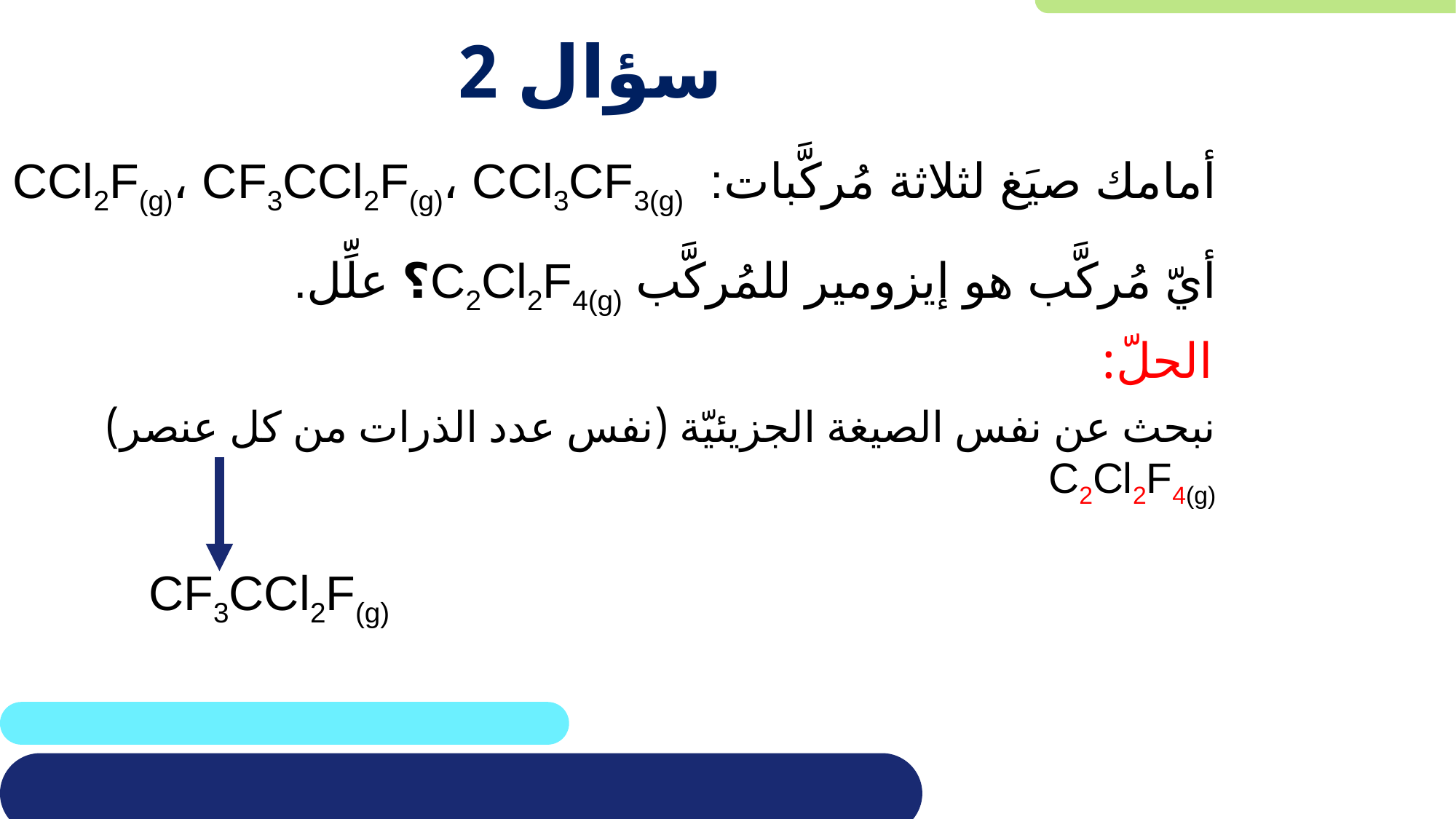

# سؤال 2
أمامك صيَغ لثلاثة مُركَّبات:  CCl2F(g)، CF3CCl2F(g)، CCl3CF3(g)
أيّ مُركَّب هو إيزومير للمُركَّب C2Cl2F4(g)؟ علِّل.
الحلّ:
نبحث عن نفس الصيغة الجزيئيّة (نفس عدد الذرات من كل عنصر) C2Cl2F4(g)
CF3CCl2F(g)